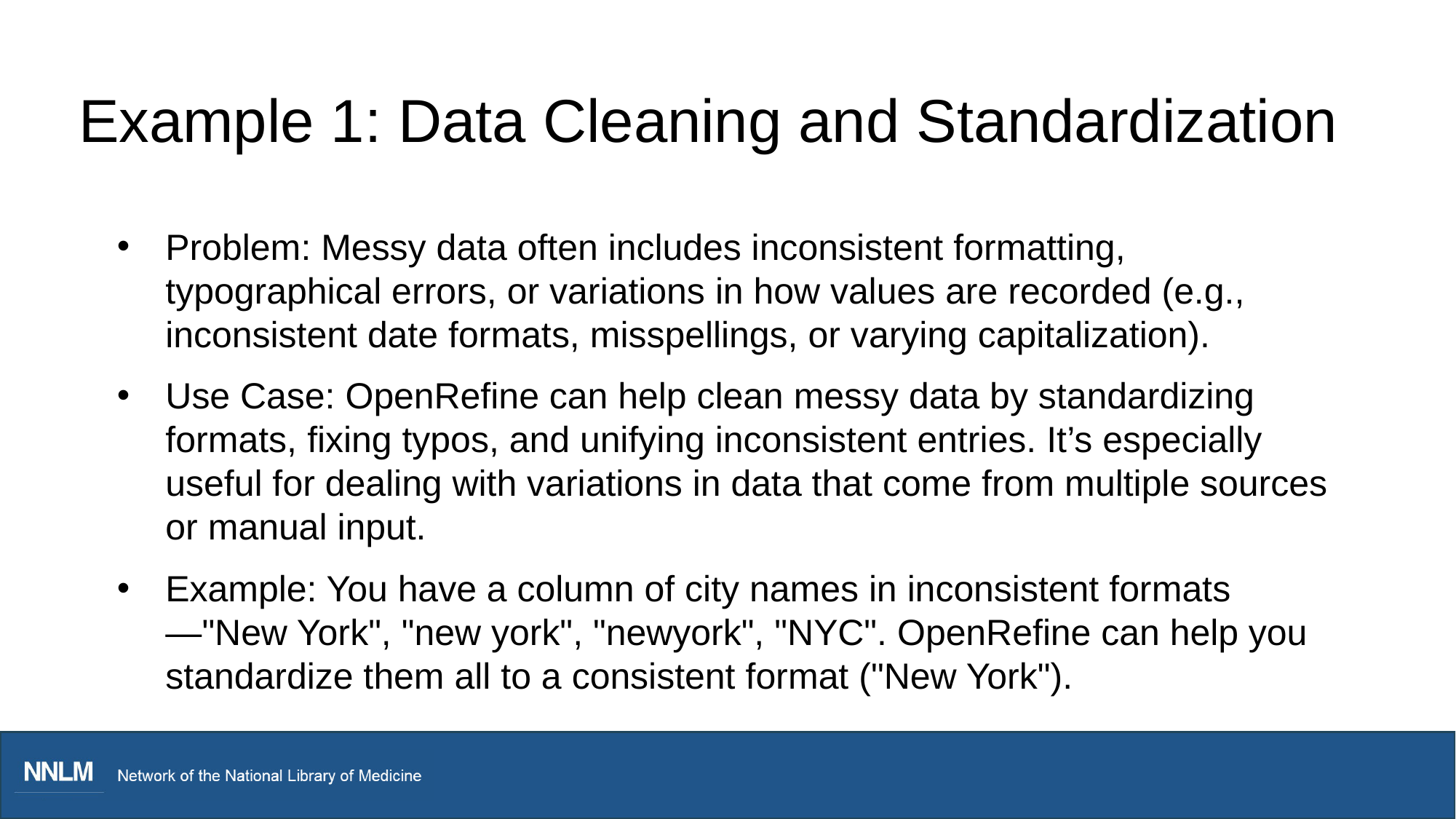

# Example 1: Data Cleaning and Standardization
Problem: Messy data often includes inconsistent formatting, typographical errors, or variations in how values are recorded (e.g., inconsistent date formats, misspellings, or varying capitalization).
Use Case: OpenRefine can help clean messy data by standardizing formats, fixing typos, and unifying inconsistent entries. It’s especially useful for dealing with variations in data that come from multiple sources or manual input.
Example: You have a column of city names in inconsistent formats—"New York", "new york", "newyork", "NYC". OpenRefine can help you standardize them all to a consistent format ("New York").